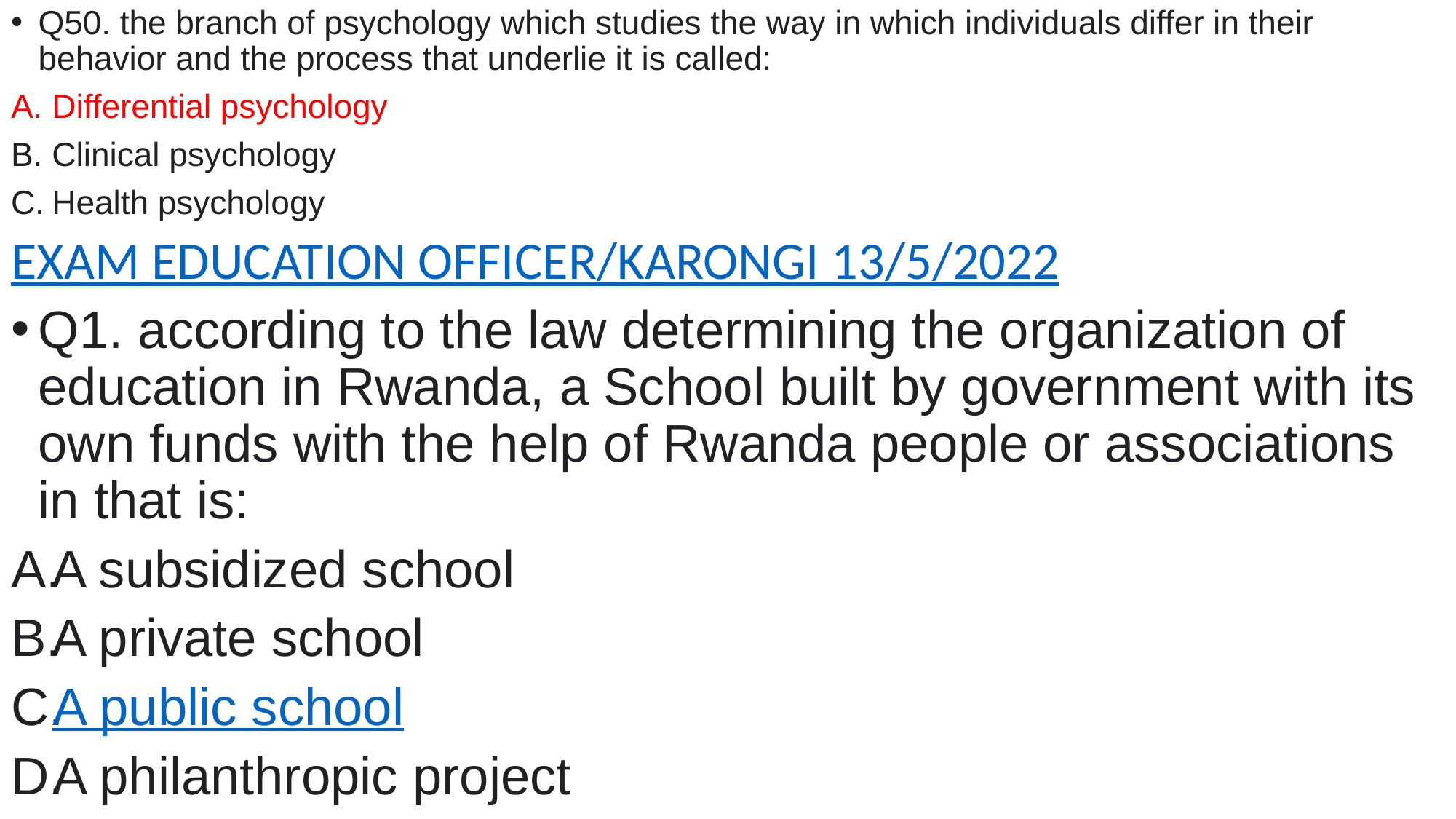

Q50. the branch of psychology which studies the way in which individuals differ in their behavior and the process that underlie it is called:
Differential psychology
Clinical psychology
Health psychology
EXAM EDUCATION OFFICER/KARONGI 13/5/2022
Q1. according to the law determining the organization of education in Rwanda, a School built by government with its own funds with the help of Rwanda people or associations in that is:
A subsidized school
A private school
A public school
A philanthropic project